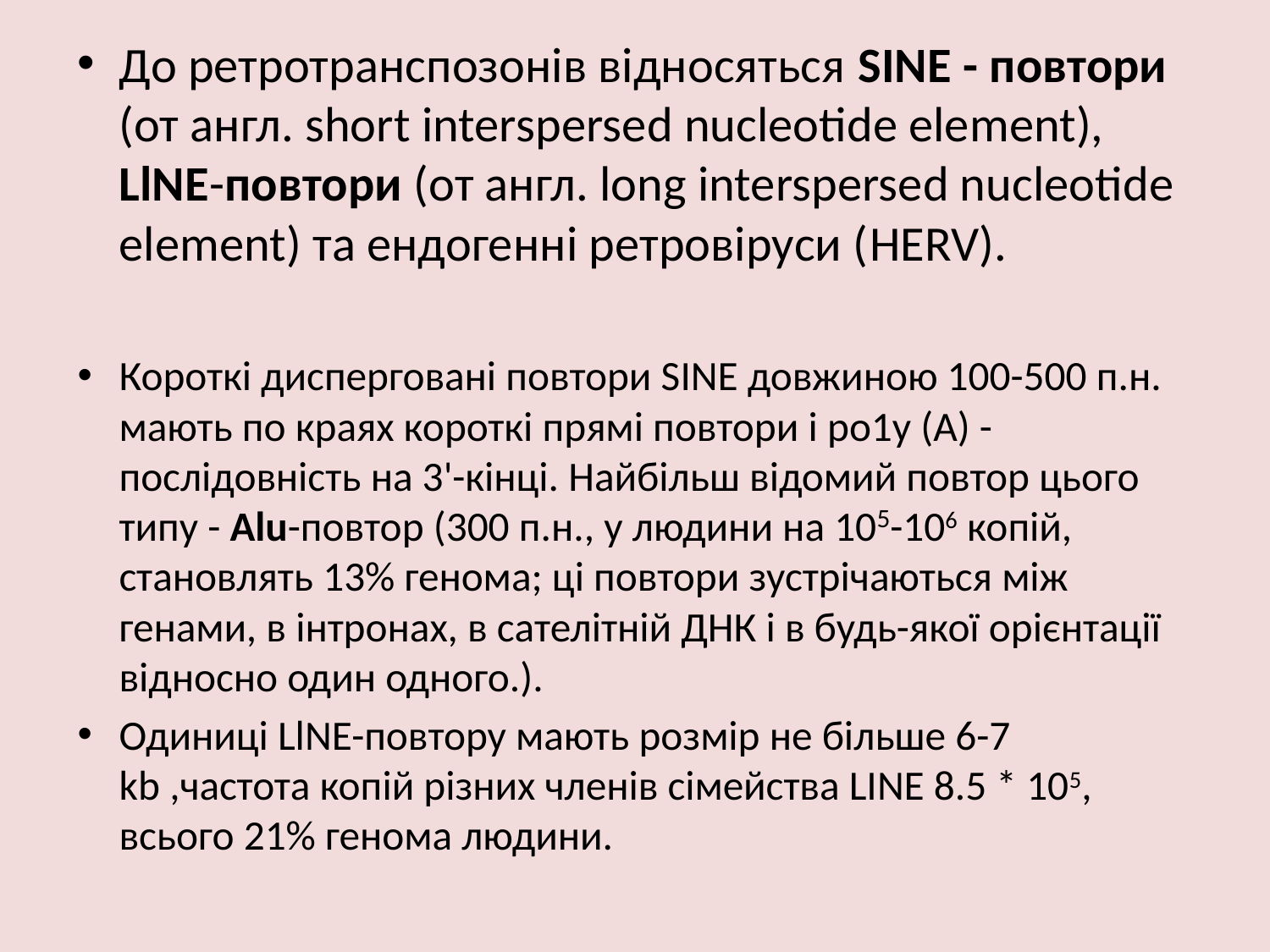

До ретротранспозонів відносяться SINE - повтори (от англ. short interspersed nucleotide element), LlNE-повтори (от англ. long interspersed nucleotide element) та ендогенні ретровіруси (HERV).

Короткі дисперговані повтори SINЕ довжиною 100-500 п.н. мають по краях короткі прямі повтори і ро1у (А) -послідовність на 3'-кінці. Найбільш відомий повтор цього типу - Alu-повтор (300 п.н., у людини на 105-106 копій, становлять 13% генома; ці повтори зустрічаються між генами, в інтронах, в сателітній ДНК і в будь-якої орієнтації відносно один одного.).
Одиниці LlNE-повтору мають розмір не більше 6-7 kb ,частота копій різних членів сімейства LINE 8.5 * 105, всього 21% генома людини.